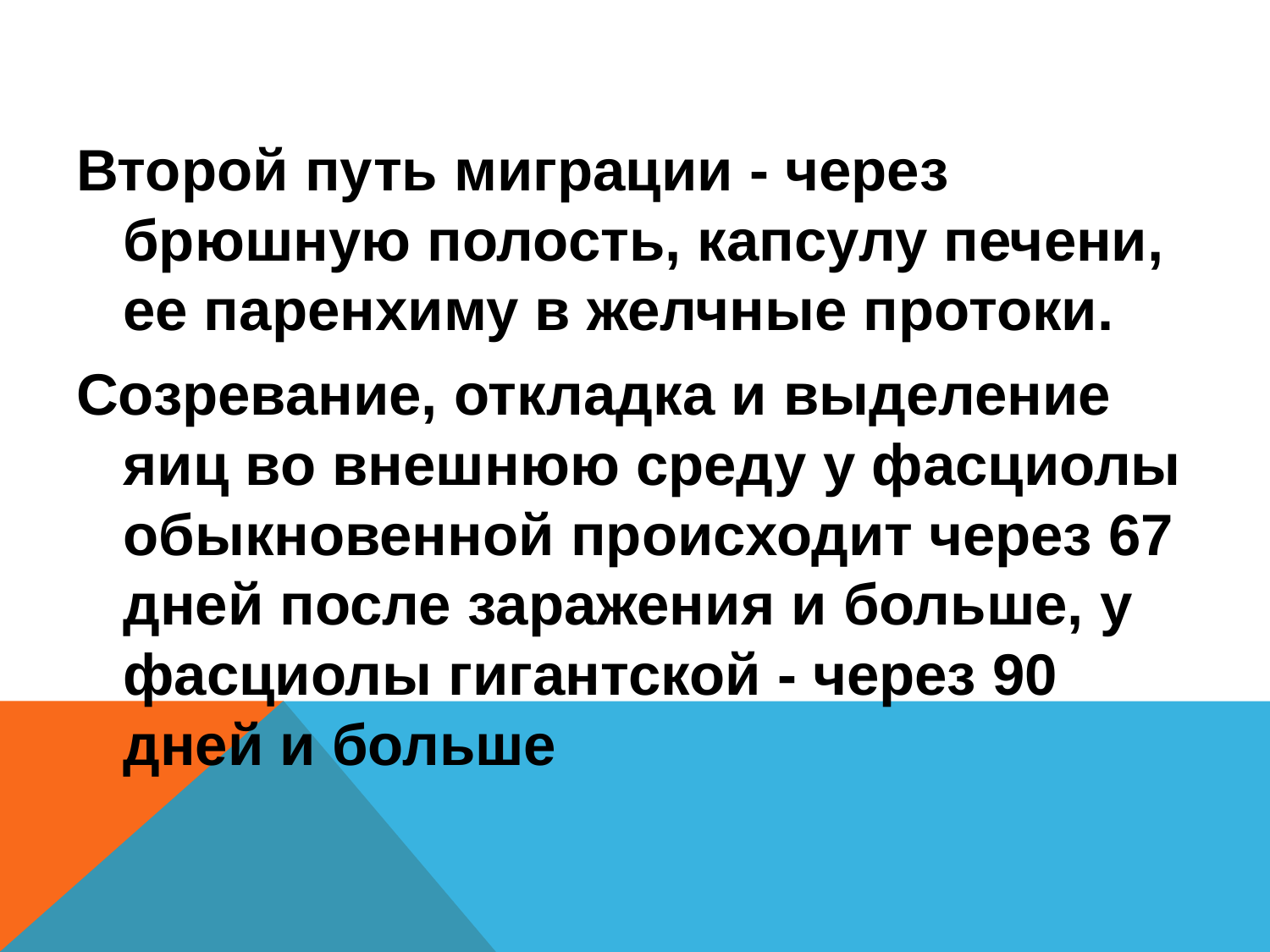

#
Второй путь миграции - через брюшную полость, капсулу печени, ее паренхиму в желчные протоки.
Созревание, откладка и выделение яиц во внешнюю среду у фасциолы обыкновенной происходит через 67 дней после заражения и больше, у фасциолы гигантской - через 90 дней и больше